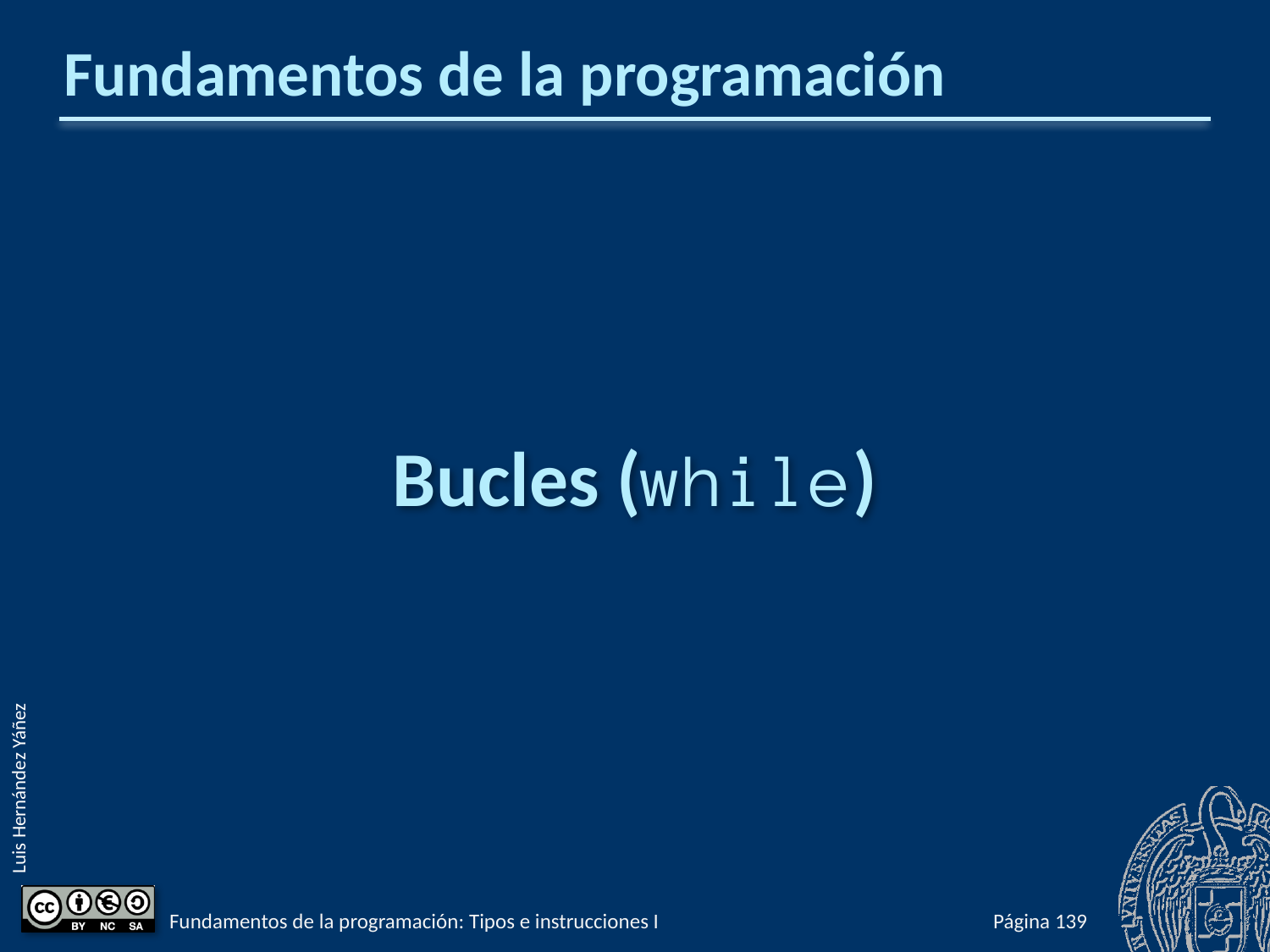

# Fundamentos de la programación
Bucles (while)
Fundamentos de la programación: Tipos e instrucciones I
Página 139